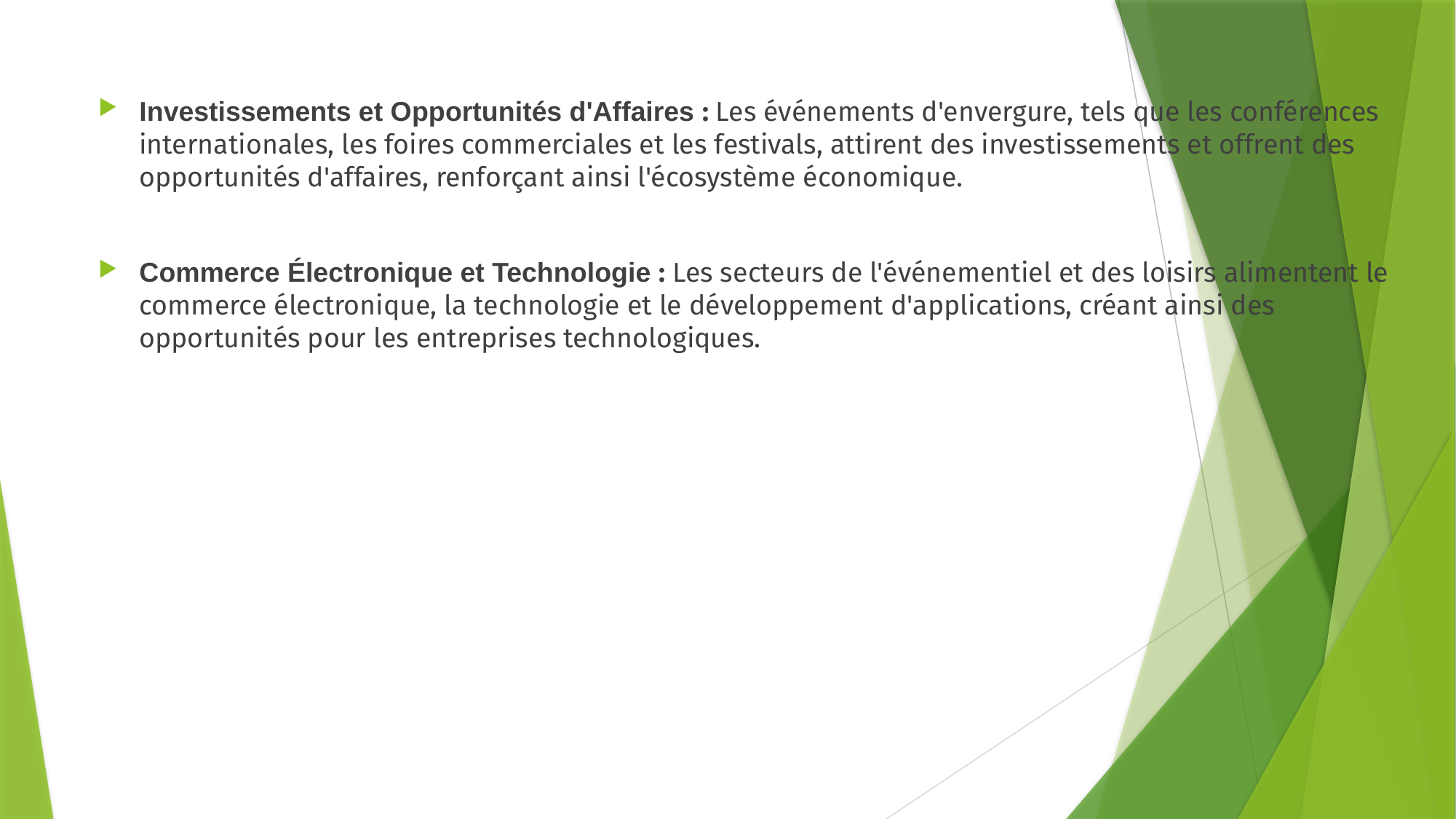

Investissements et Opportunités d'Affaires : Les événements d'envergure, tels que les conférences internationales, les foires commerciales et les festivals, attirent des investissements et offrent des opportunités d'affaires, renforçant ainsi l'écosystème économique.

Commerce Électronique et Technologie : Les secteurs de l'événementiel et des loisirs alimentent le commerce électronique, la technologie et le développement d'applications, créant ainsi des opportunités pour les entreprises technologiques.